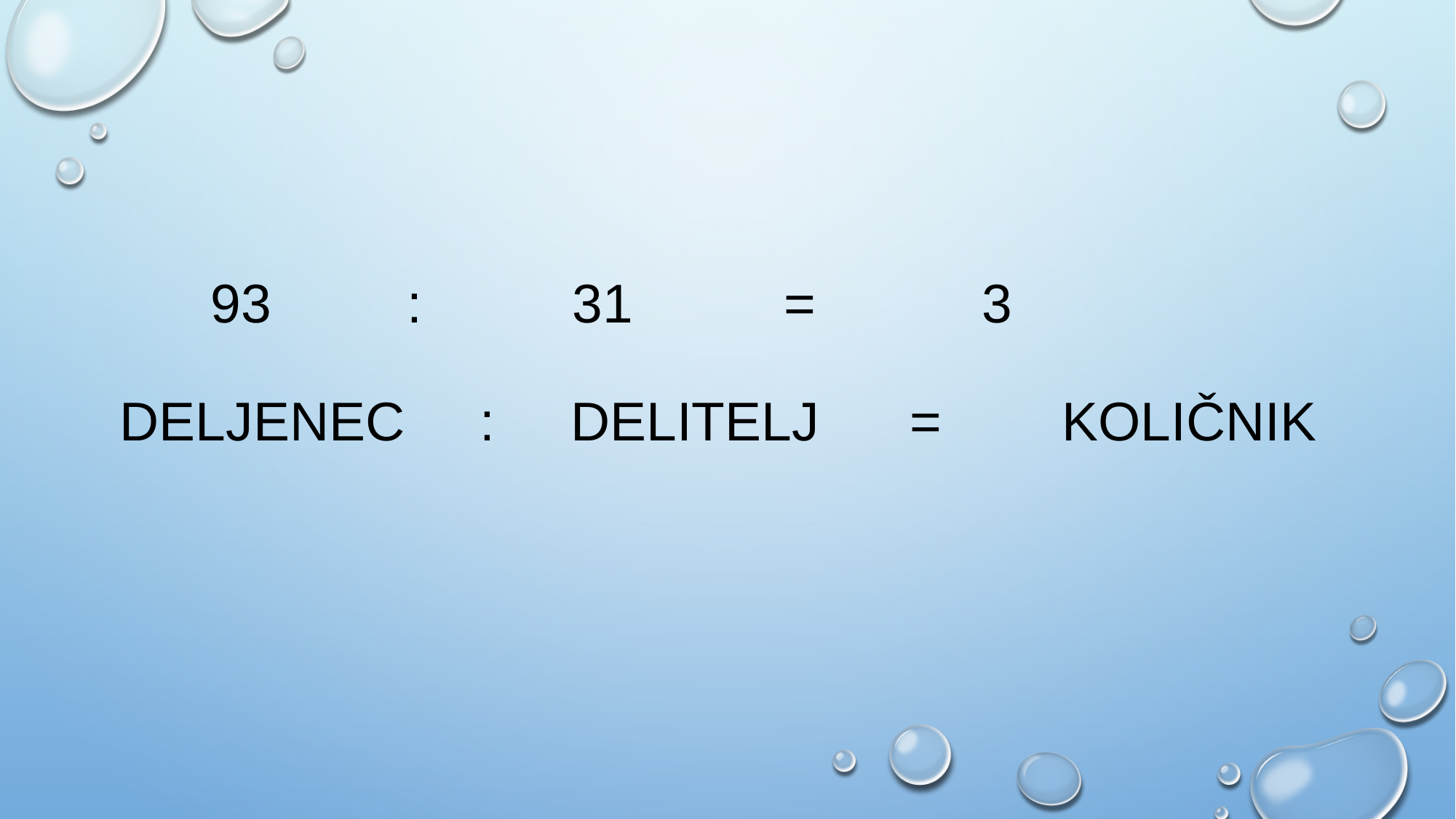

# 93         :          31          =           3 deljenec     :     Delitelj      =        količnik